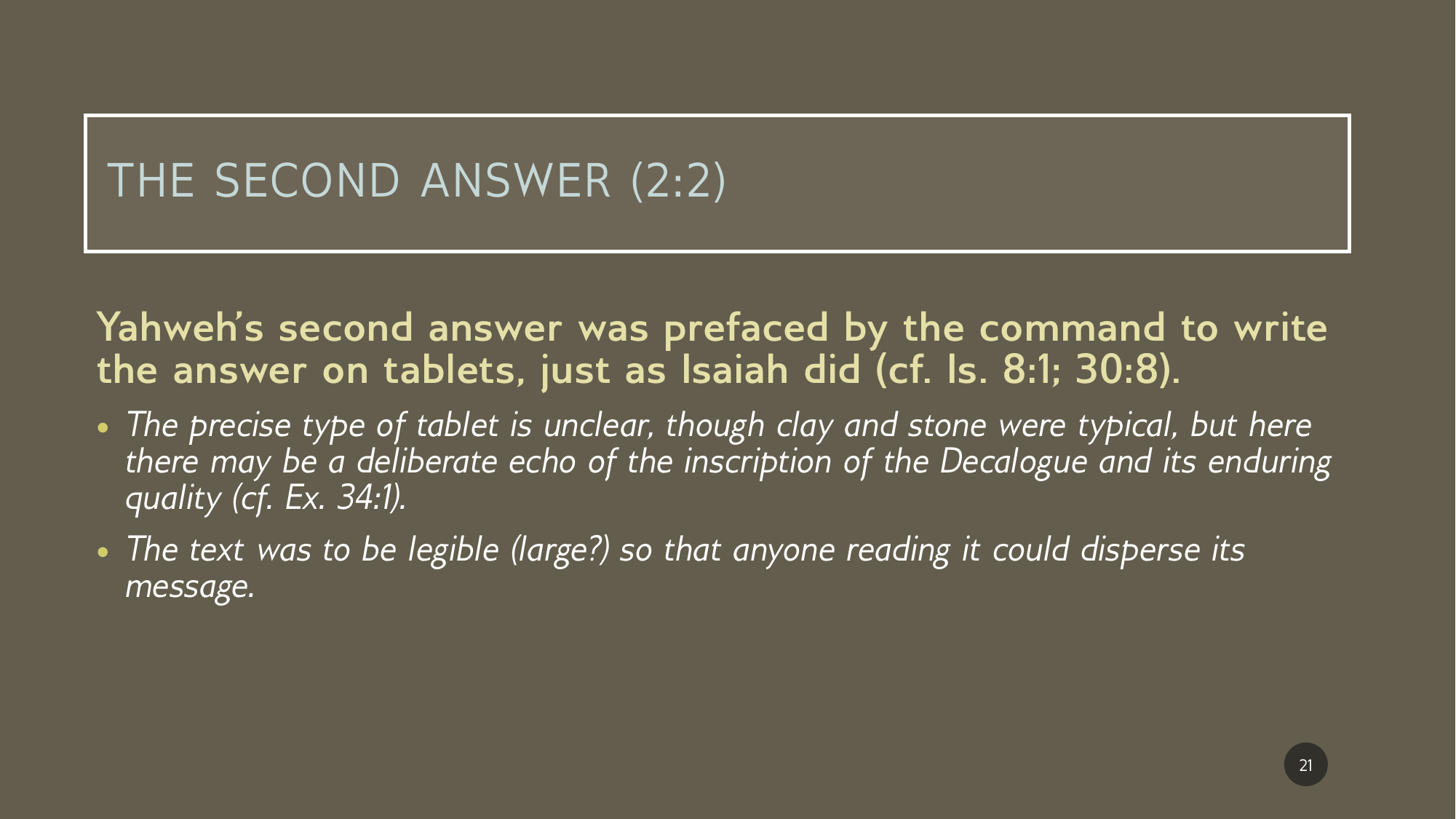

# The second answer (2:2)
Yahweh’s second answer was prefaced by the command to write the answer on tablets, just as Isaiah did (cf. Is. 8:1; 30:8).
The precise type of tablet is unclear, though clay and stone were typical, but here there may be a deliberate echo of the inscription of the Decalogue and its enduring quality (cf. Ex. 34:1).
The text was to be legible (large?) so that anyone reading it could disperse its message.
21